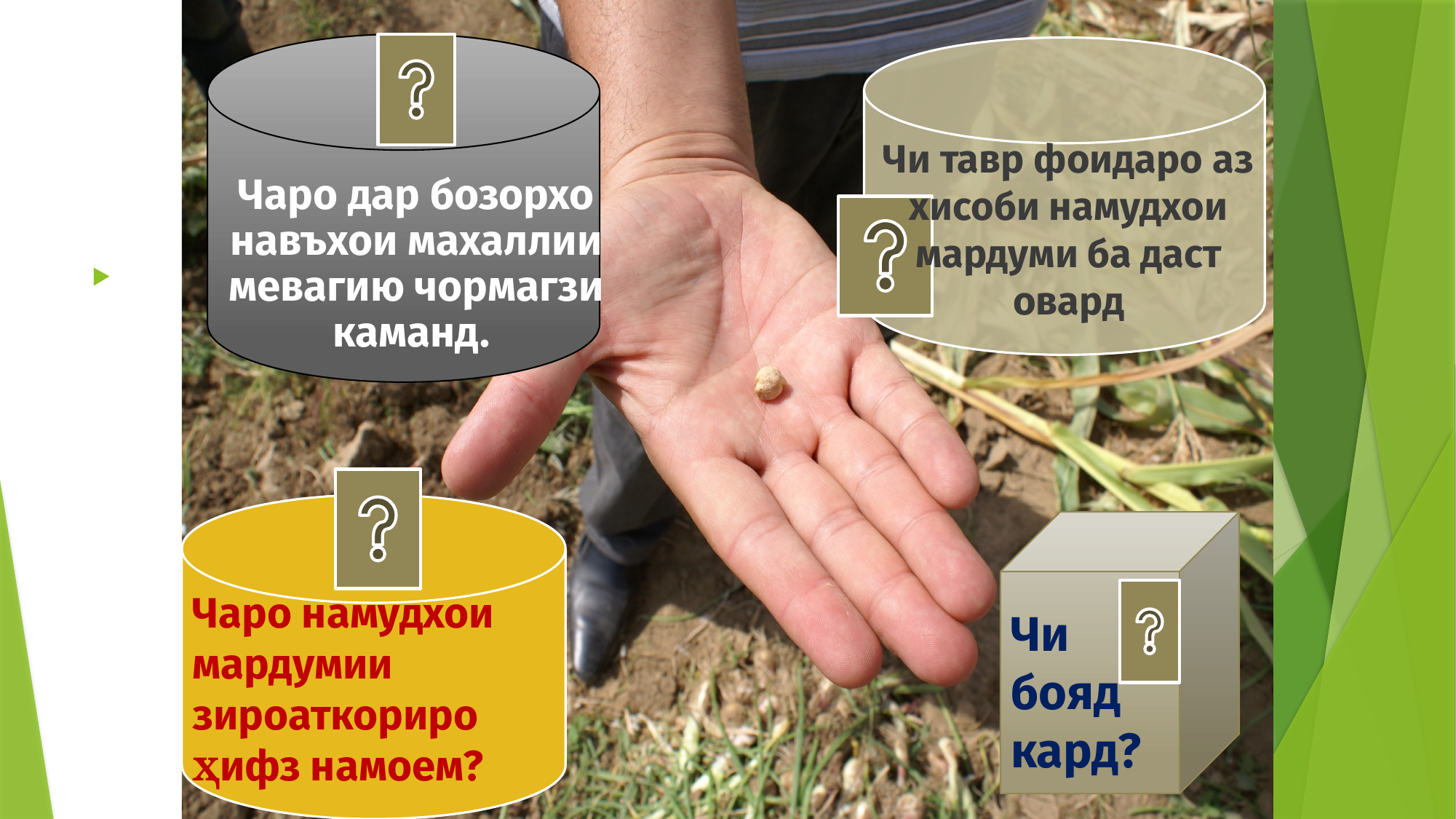

Чаро дар бозорхо навъхои махаллии мевагию чормагзи каманд.

#

Чи тавр фоидаро аз хисоби намудхои мардуми ба даст овард

Чаро намудхои мардумии зироаткориро ҳифз намоем?

Чи
бояд
кард?